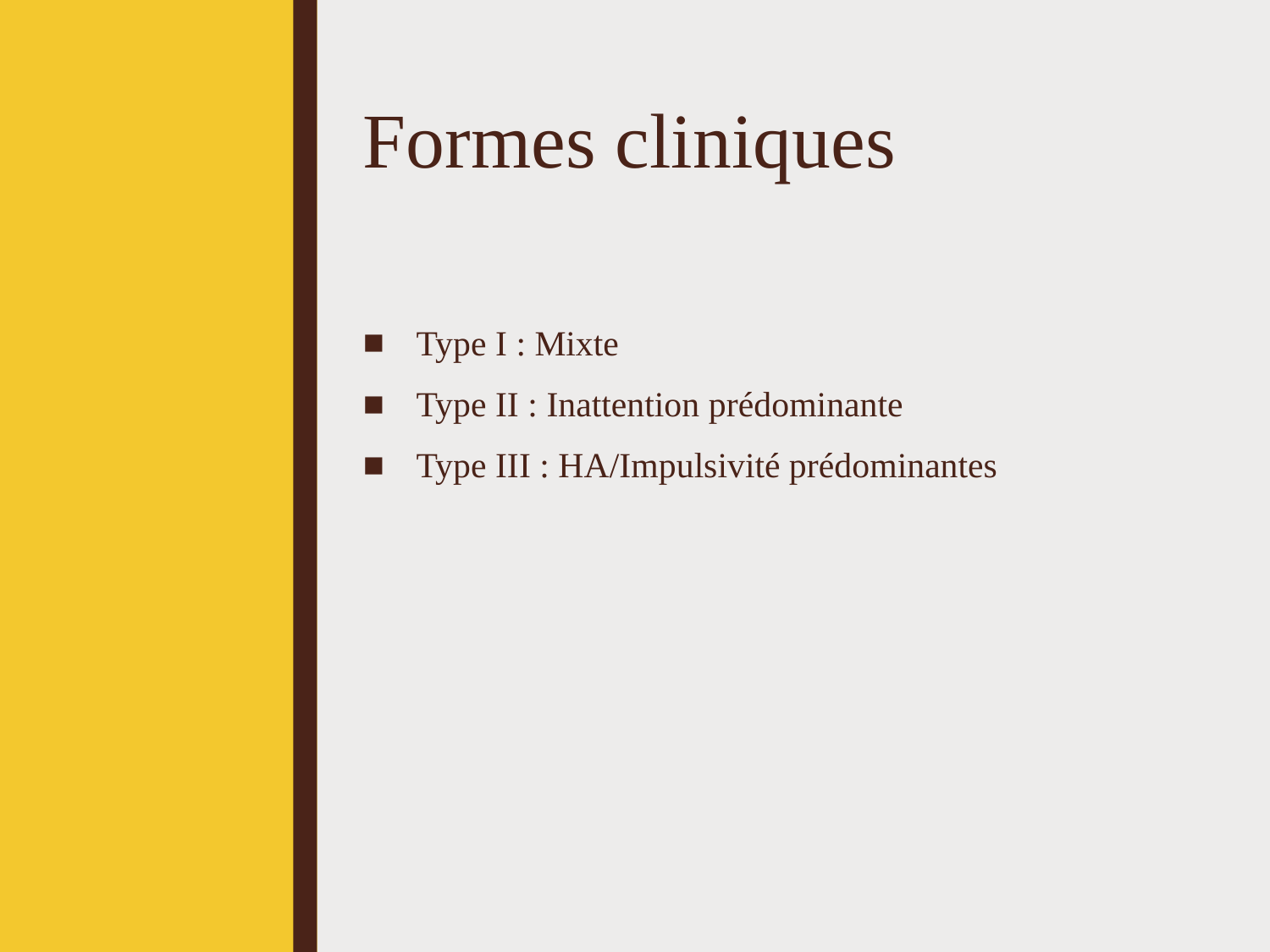

# Formes cliniques
Type I : Mixte
Type II : Inattention prédominante
Type III : HA/Impulsivité prédominantes